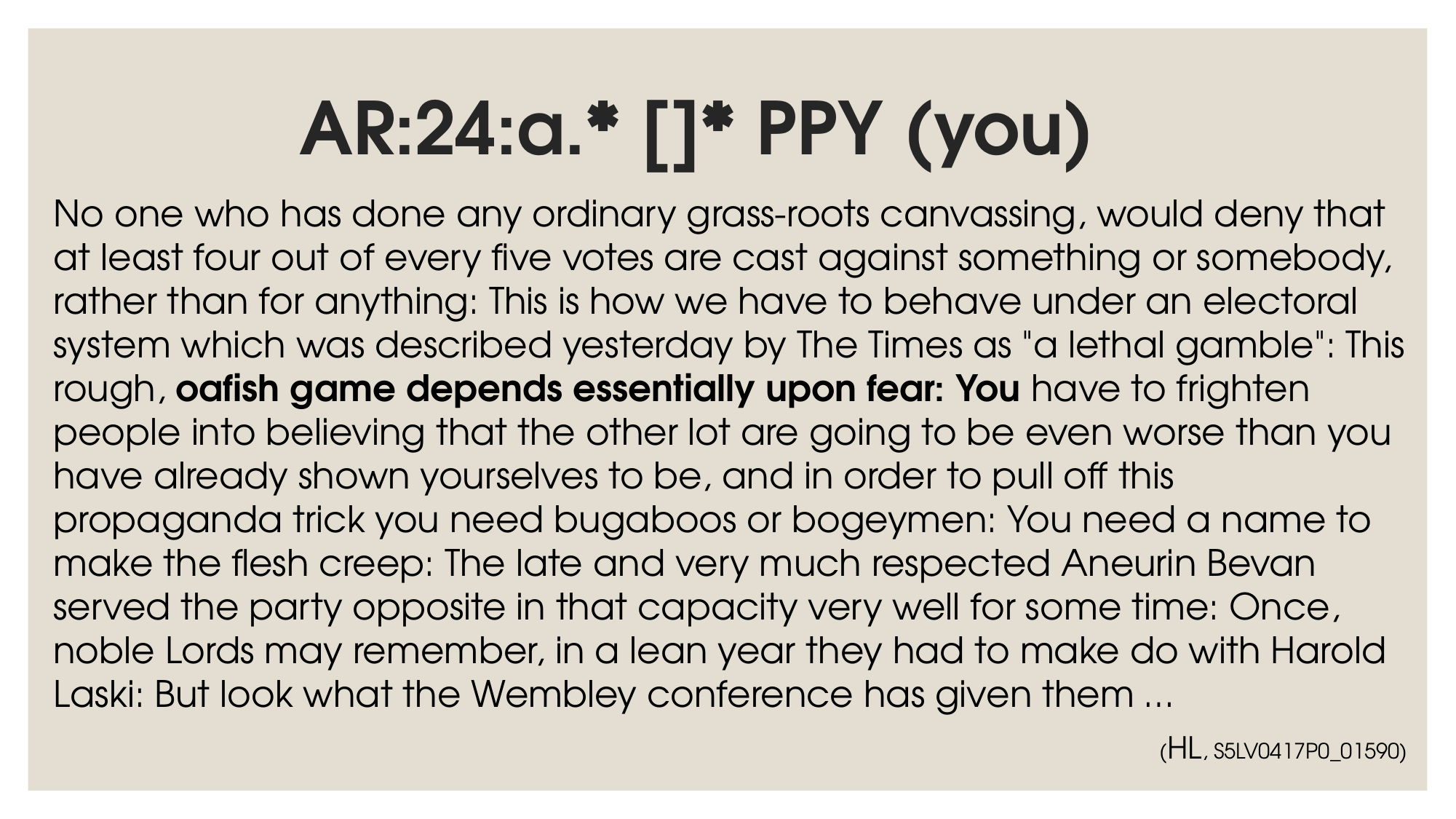

# AR:24:a.* []* PPY (you)
No one who has done any ordinary grass-roots canvassing, would deny that at least four out of every five votes are cast against something or somebody, rather than for anything: This is how we have to behave under an electoral system which was described yesterday by The Times as "a lethal gamble": This rough, oafish game depends essentially upon fear: You have to frighten people into believing that the other lot are going to be even worse than you have already shown yourselves to be, and in order to pull off this propaganda trick you need bugaboos or bogeymen: You need a name to make the flesh creep: The late and very much respected Aneurin Bevan served the party opposite in that capacity very well for some time: Once, noble Lords may remember, in a lean year they had to make do with Harold Laski: But look what the Wembley conference has given them …
(HL, S5LV0417P0_01590)